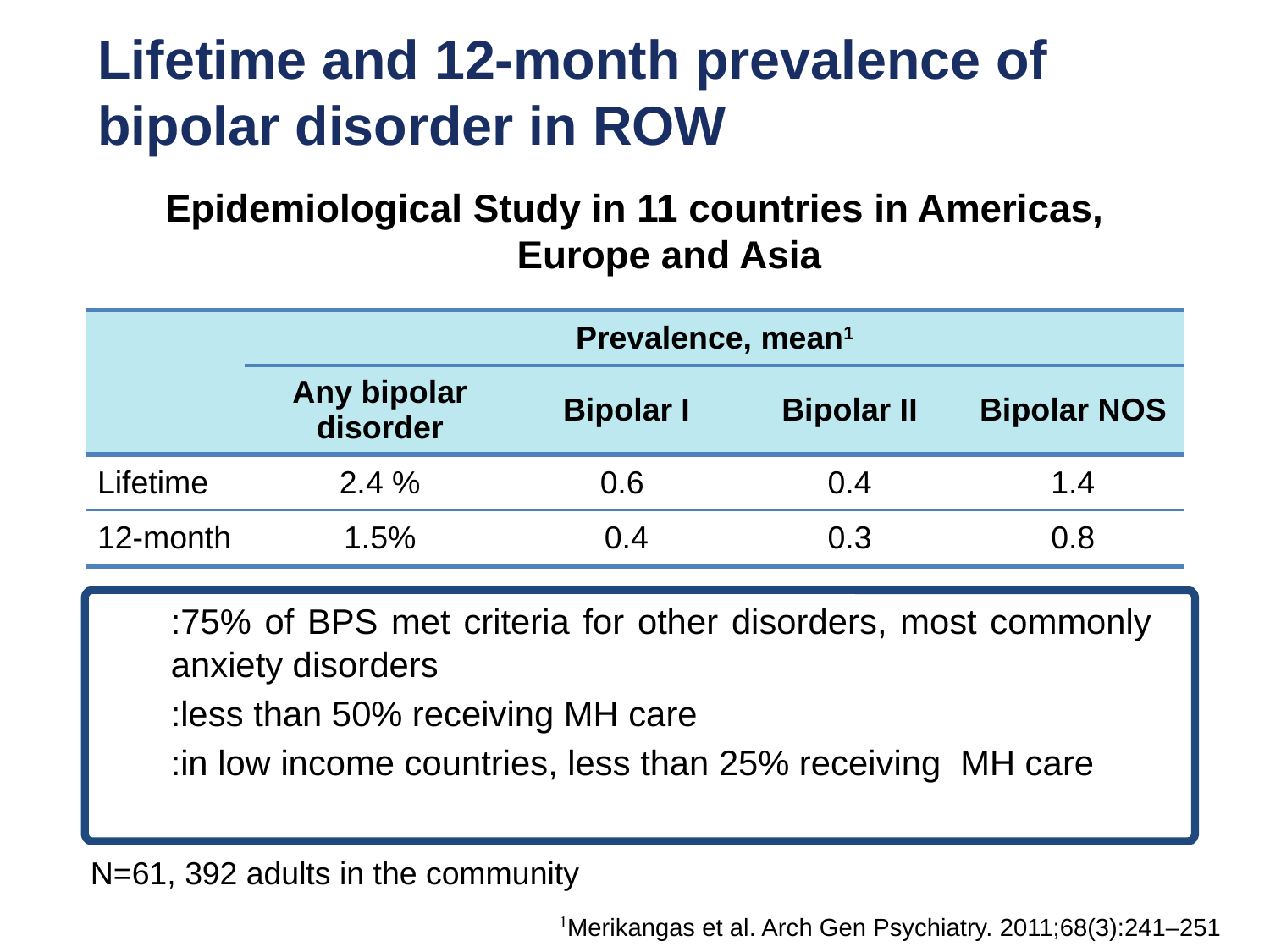

# Lifetime and 12-month prevalence of bipolar disorder in ROW
Epidemiological Study in 11 countries in Americas, Europe and Asia

|  | Prevalence, mean1 |  |  |  |
| --- | --- | --- | --- | --- |
|  | Any bipolar disorder | Bipolar I | Bipolar II | Bipolar NOS |
| Lifetime | 2.4 % | 0.6 | 0.4 | 1.4 |
| 12-month | 1.5% | 0.4 | 0.3 | 0.8 |
	:75% of BPS met criteria for other disorders, most commonly   anxiety disorders
	:less than 50% receiving MH care
	:in low income countries, less than 25% receiving  MH care

N=61, 392 adults in the community
1Merikangas et al. Arch Gen Psychiatry. 2011;68(3):241–251